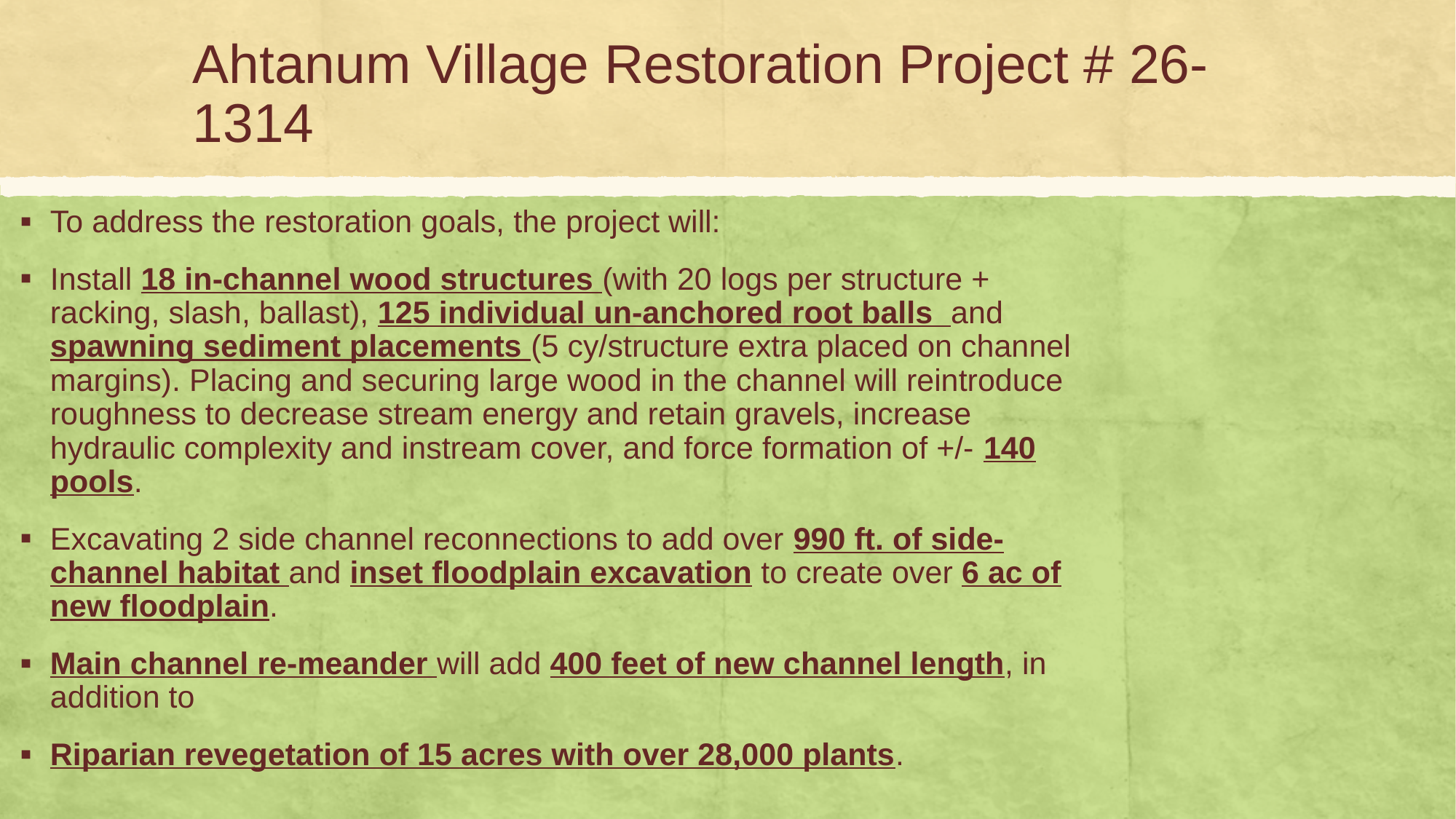

# Ahtanum Village Restoration Project # 26-1314
To address the restoration goals, the project will:
Install 18 in-channel wood structures (with 20 logs per structure + racking, slash, ballast), 125 individual un-anchored root balls  and spawning sediment placements (5 cy/structure extra placed on channel margins). Placing and securing large wood in the channel will reintroduce roughness to decrease stream energy and retain gravels, increase hydraulic complexity and instream cover, and force formation of +/- 140 pools.
Excavating 2 side channel reconnections to add over 990 ft. of side-channel habitat and inset floodplain excavation to create over 6 ac of new floodplain.
Main channel re-meander will add 400 feet of new channel length, in addition to
Riparian revegetation of 15 acres with over 28,000 plants.